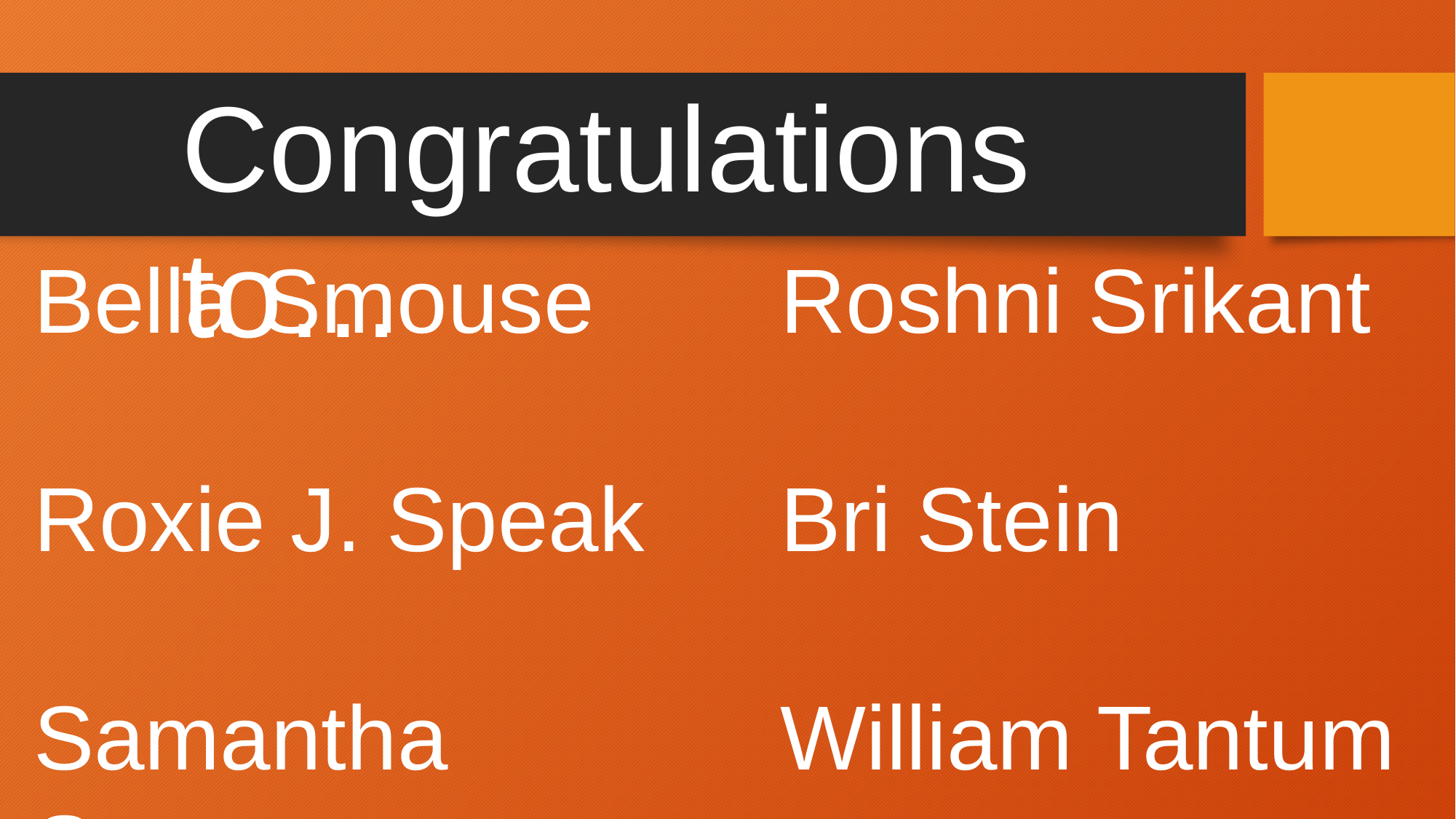

Congratulations to…
Roshni Srikant

Bri Stein

William Tantum
Bella Smouse

Roxie J. Speak

Samantha Specter